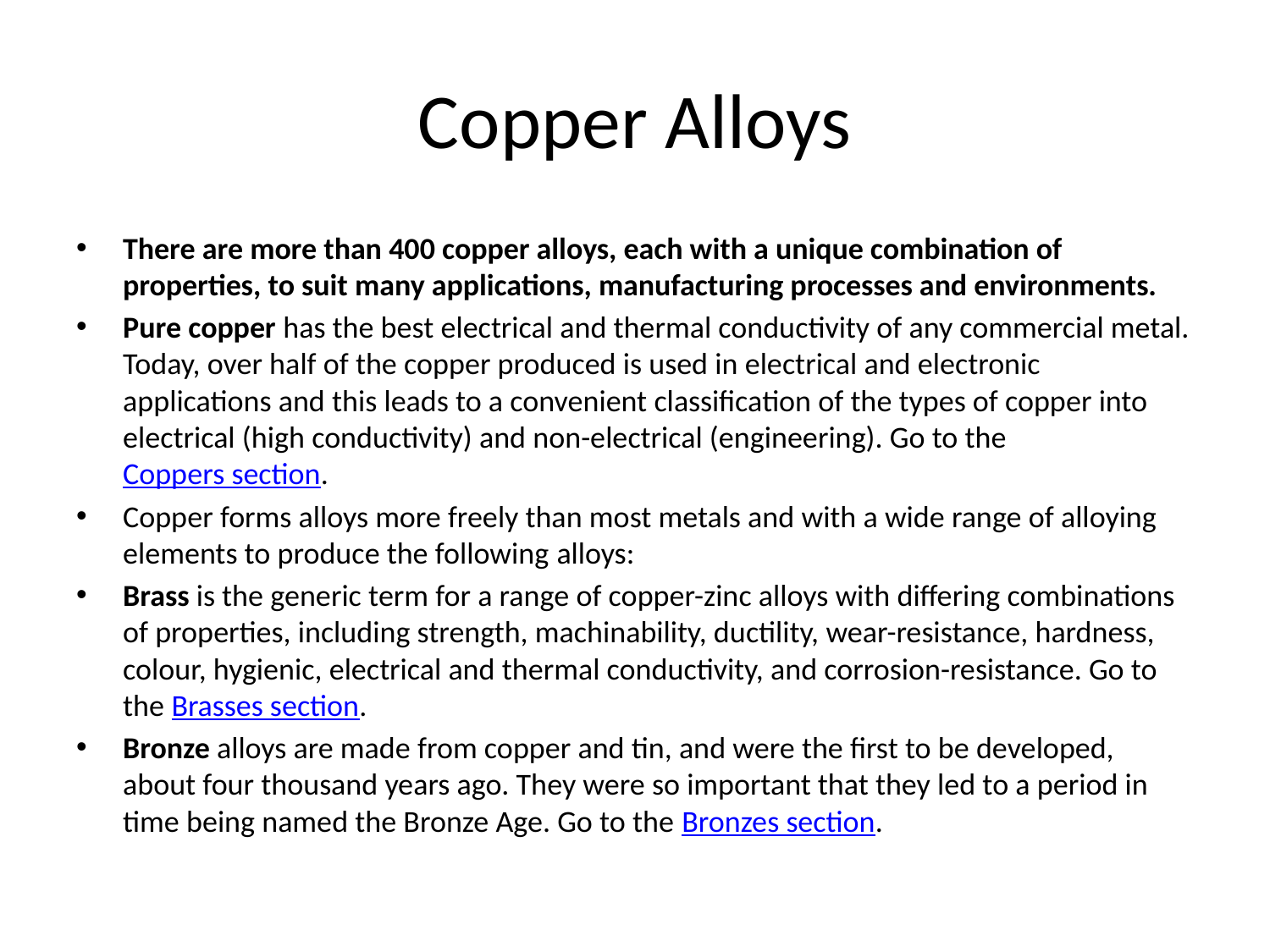

# Copper Alloys
There are more than 400 copper alloys, each with a unique combination of properties, to suit many applications, manufacturing processes and environments.
Pure copper has the best electrical and thermal conductivity of any commercial metal. Today, over half of the copper produced is used in electrical and electronic applications and this leads to a convenient classification of the types of copper into electrical (high conductivity) and non-electrical (engineering). Go to the Coppers section.
Copper forms alloys more freely than most metals and with a wide range of alloying elements to produce the following alloys:
Brass is the generic term for a range of copper-zinc alloys with differing combinations of properties, including strength, machinability, ductility, wear-resistance, hardness, colour, hygienic, electrical and thermal conductivity, and corrosion-resistance. Go to the Brasses section.
Bronze alloys are made from copper and tin, and were the first to be developed, about four thousand years ago. They were so important that they led to a period in time being named the Bronze Age. Go to the Bronzes section.